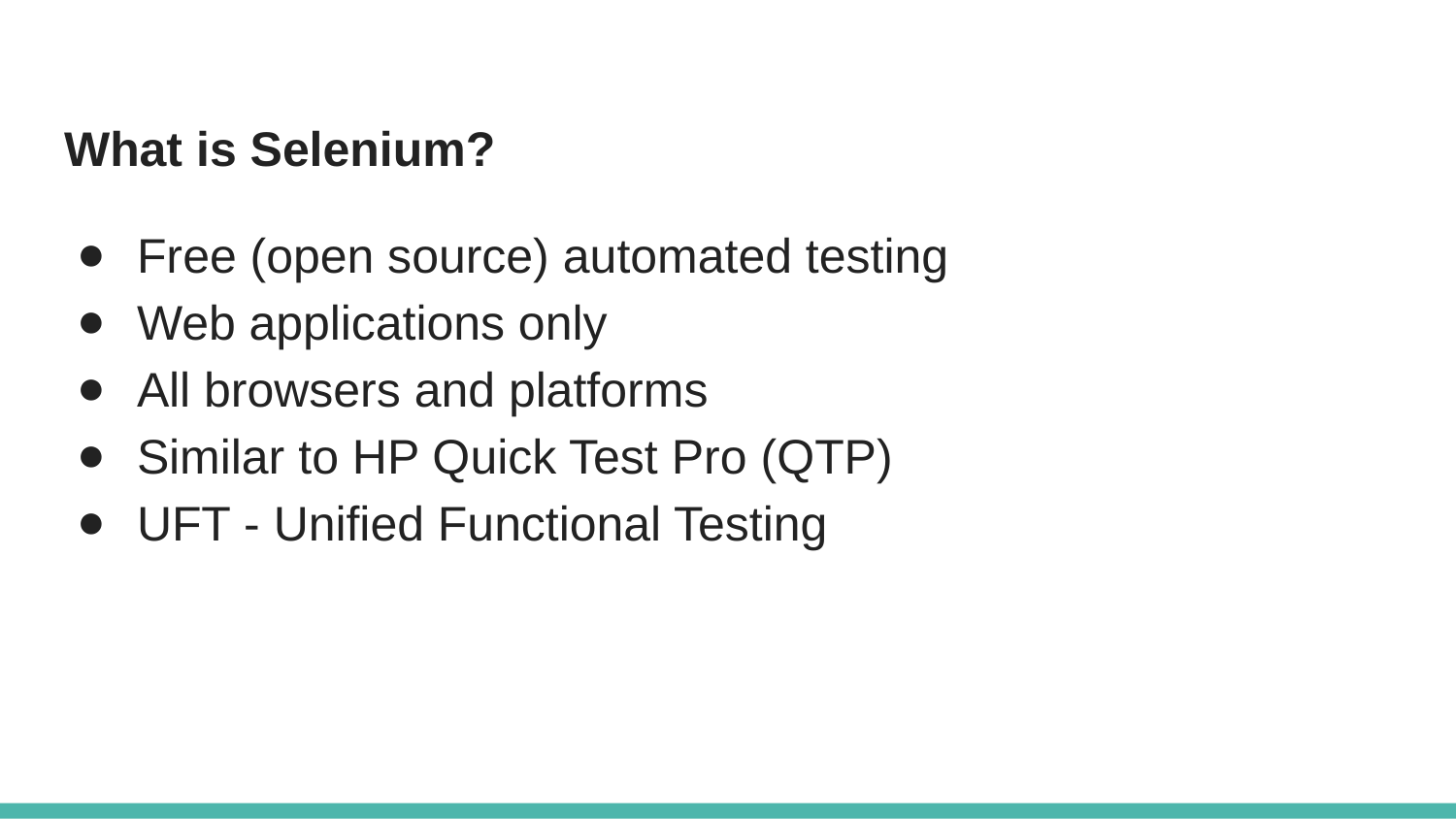

# What is Selenium?

Free (open source) automated testing
Web applications only
All browsers and platforms
Similar to HP Quick Test Pro (QTP)
UFT - Unified Functional Testing